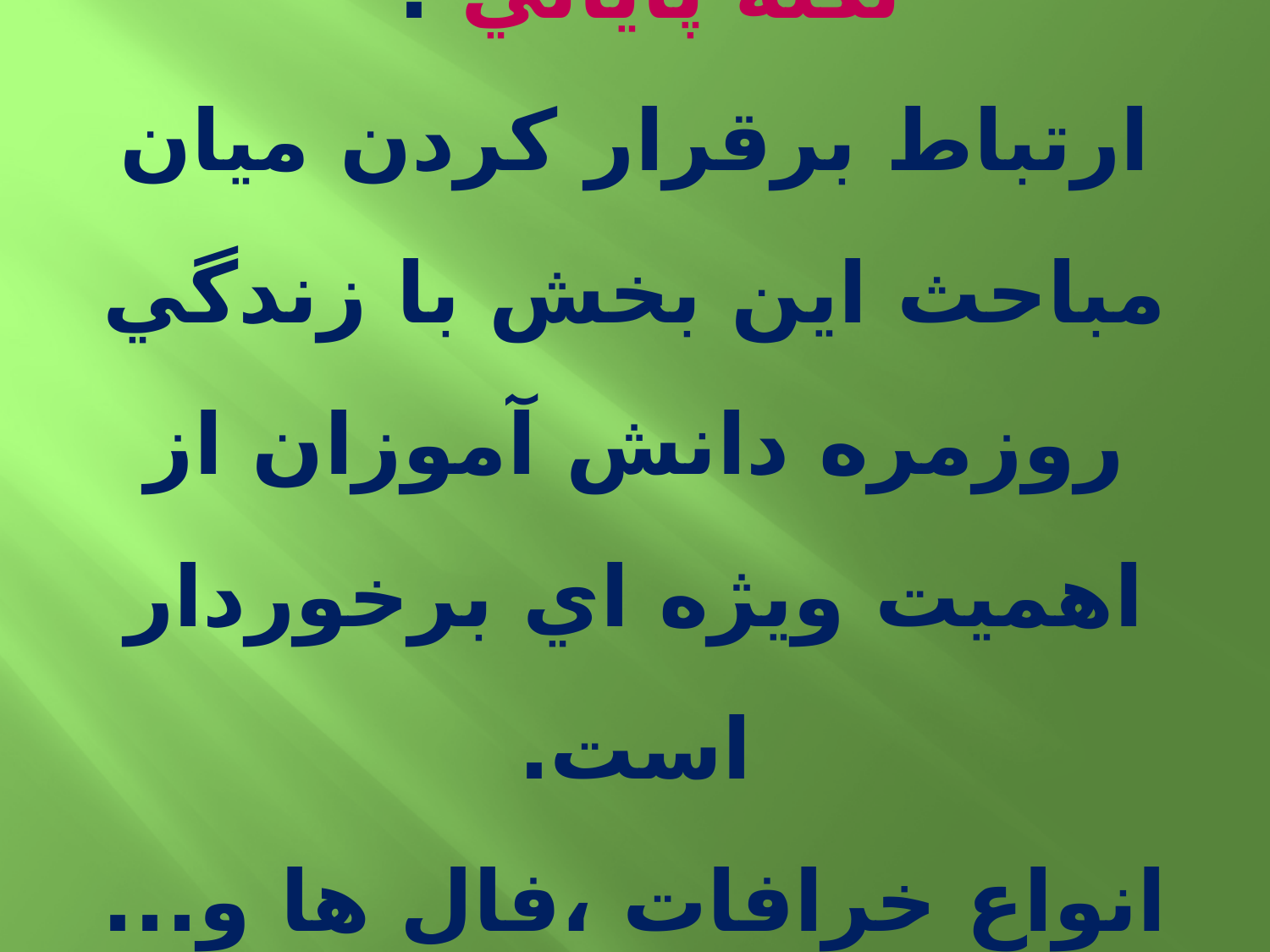

# نكته پاياني : ارتباط برقرار كردن ميان مباحث اين بخش با زندگي روزمره دانش آموزان از اهميت ويژه اي برخوردار است. انواع خرافات ،فال ها و...